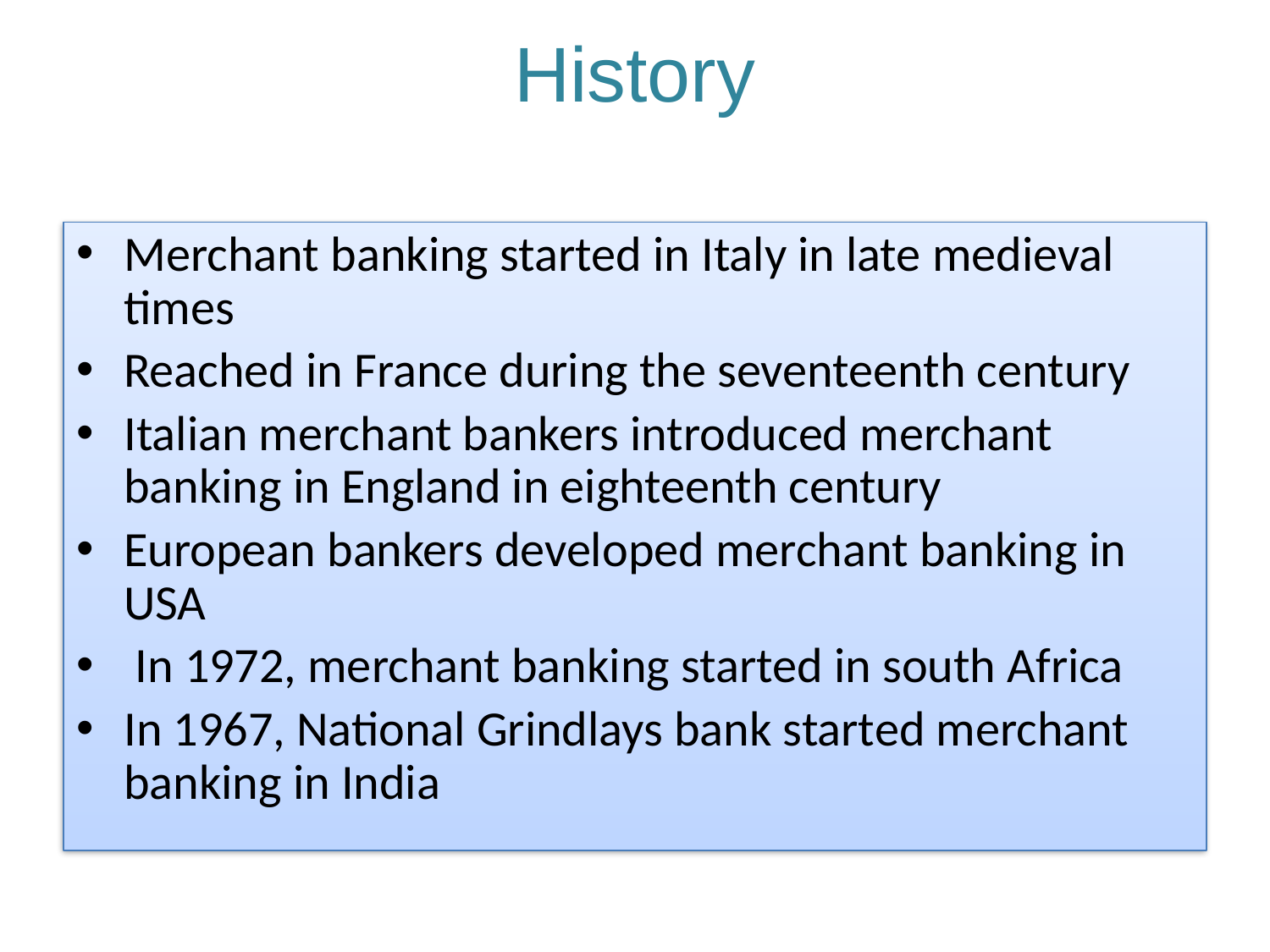

# History
Merchant banking started in Italy in late medieval times
Reached in France during the seventeenth century
Italian merchant bankers introduced merchant banking in England in eighteenth century
European bankers developed merchant banking in USA
 In 1972, merchant banking started in south Africa
In 1967, National Grindlays bank started merchant banking in India